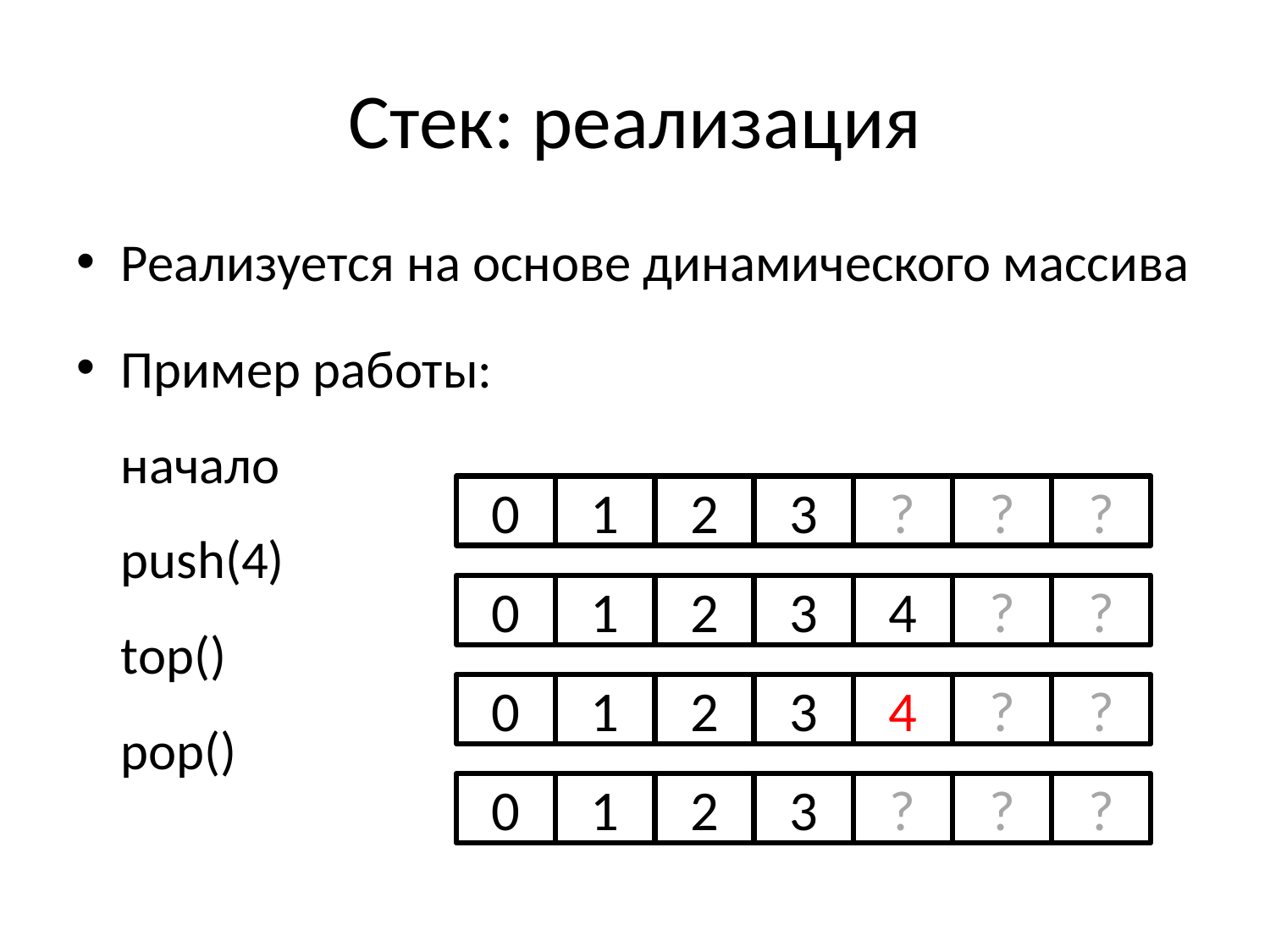

# Стек: реализация
Реализуется на основе динамического массива
Пример работы:
начало
push(4)
top()
pop()
0
1
2
3
?
?
?
0
1
2
3
4
?
?
0
1
2
3
4
?
?
0
1
2
3
?
?
?